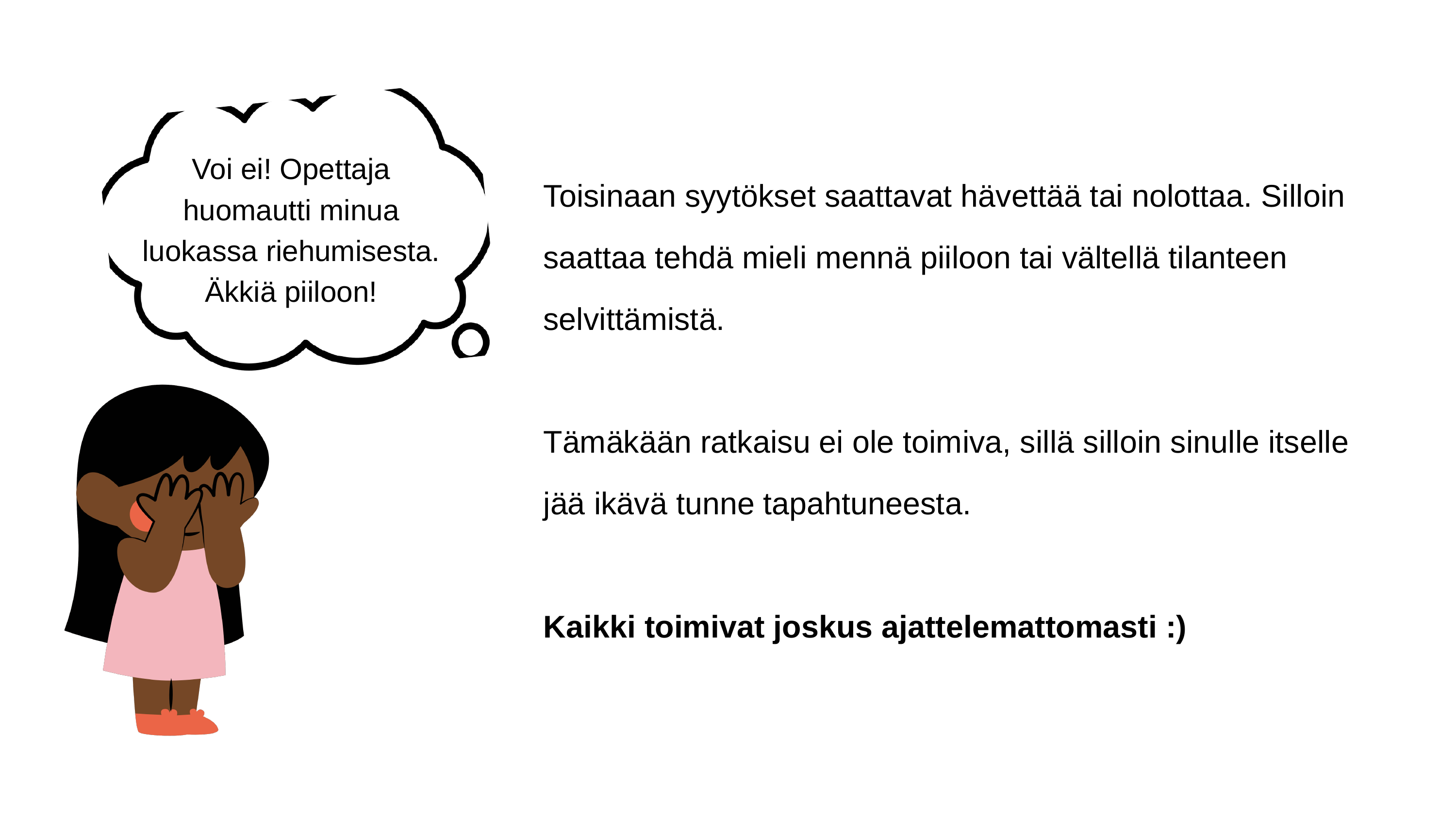

Toinen huono tapa vastata syytökseen

Voi ei! Opettaja huomautti minua luokassa riehumisesta. Äkkiä piiloon!
Toisinaan syytökset saattavat hävettää tai nolottaa. Silloin saattaa tehdä mieli mennä piiloon tai vältellä tilanteen selvittämistä.

Tämäkään ratkaisu ei ole toimiva, sillä silloin sinulle itselle jää ikävä tunne tapahtuneesta.

Kaikki toimivat joskus ajattelemattomasti :)